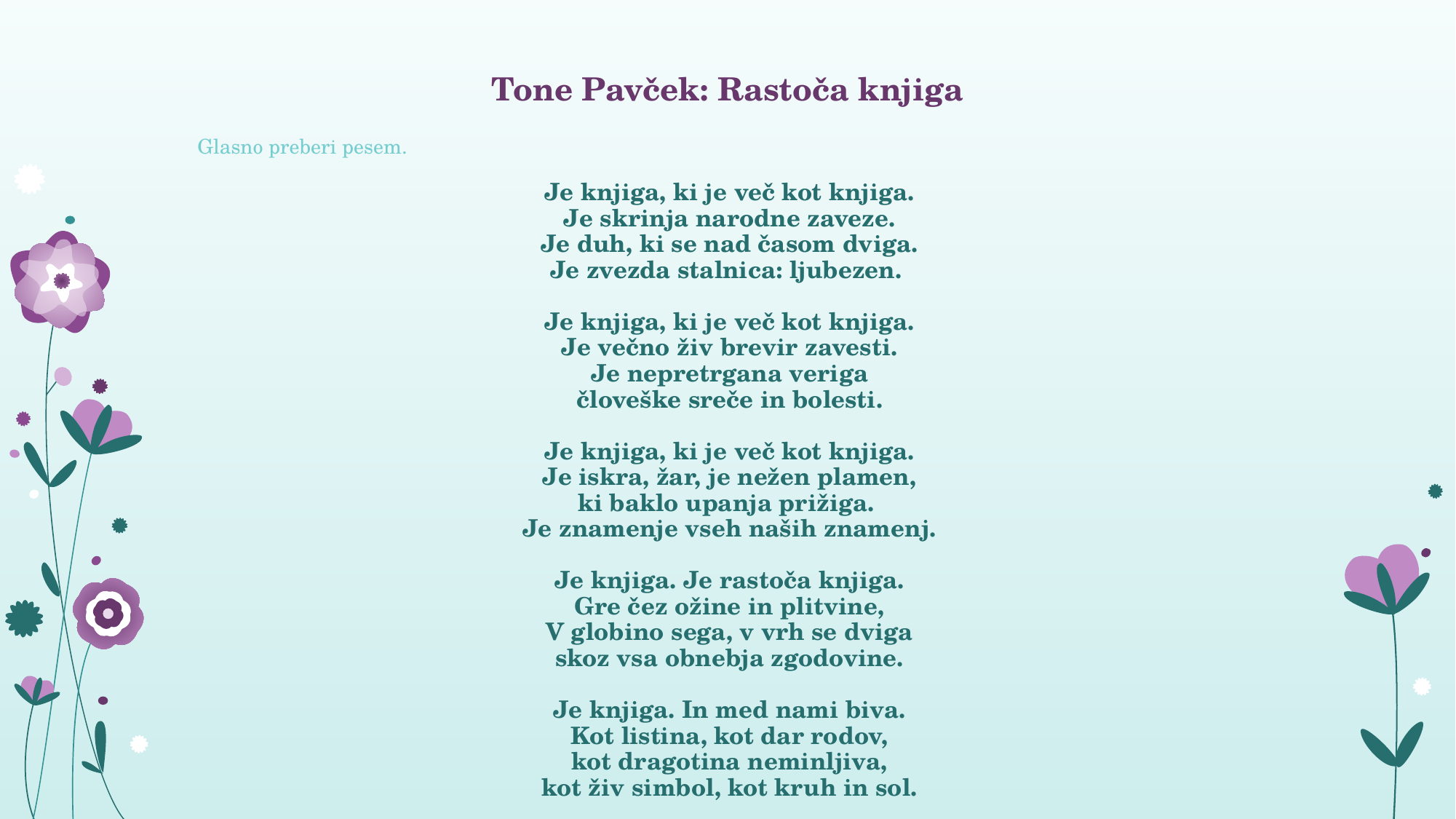

# Tone Pavček: Rastoča knjiga
Glasno preberi pesem.
Je knjiga, ki je več kot knjiga.
Je skrinja narodne zaveze.
Je duh, ki se nad časom dviga.
Je zvezda stalnica: ljubezen.
Je knjiga, ki je več kot knjiga.
Je večno živ brevir zavesti.
Je nepretrgana veriga
človeške sreče in bolesti.
Je knjiga, ki je več kot knjiga.
Je iskra, žar, je nežen plamen,
ki baklo upanja prižiga.
Je znamenje vseh naših znamenj.
Je knjiga. Je rastoča knjiga.
Gre čez ožine in plitvine,
V globino sega, v vrh se dviga
skoz vsa obnebja zgodovine.
Je knjiga. In med nami biva.
Kot listina, kot dar rodov,
kot dragotina neminljiva,
kot živ simbol, kot kruh in sol.